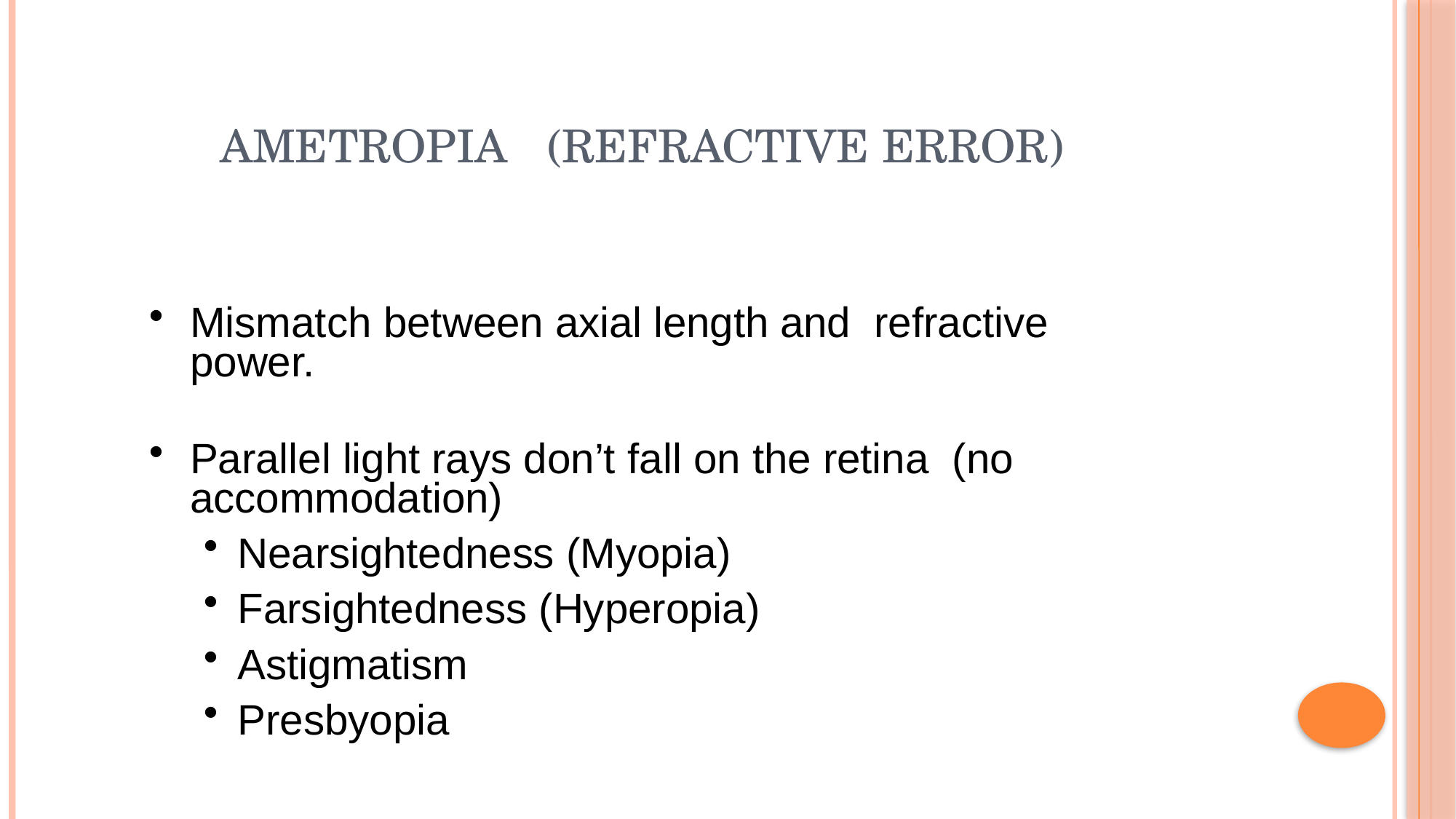

# Ametropia	(Refractive error)
Mismatch between axial length and  refractive power.

Parallel light rays don’t fall on the retina  (no accommodation)
Nearsightedness (Myopia)
Farsightedness (Hyperopia)
Astigmatism
Presbyopia